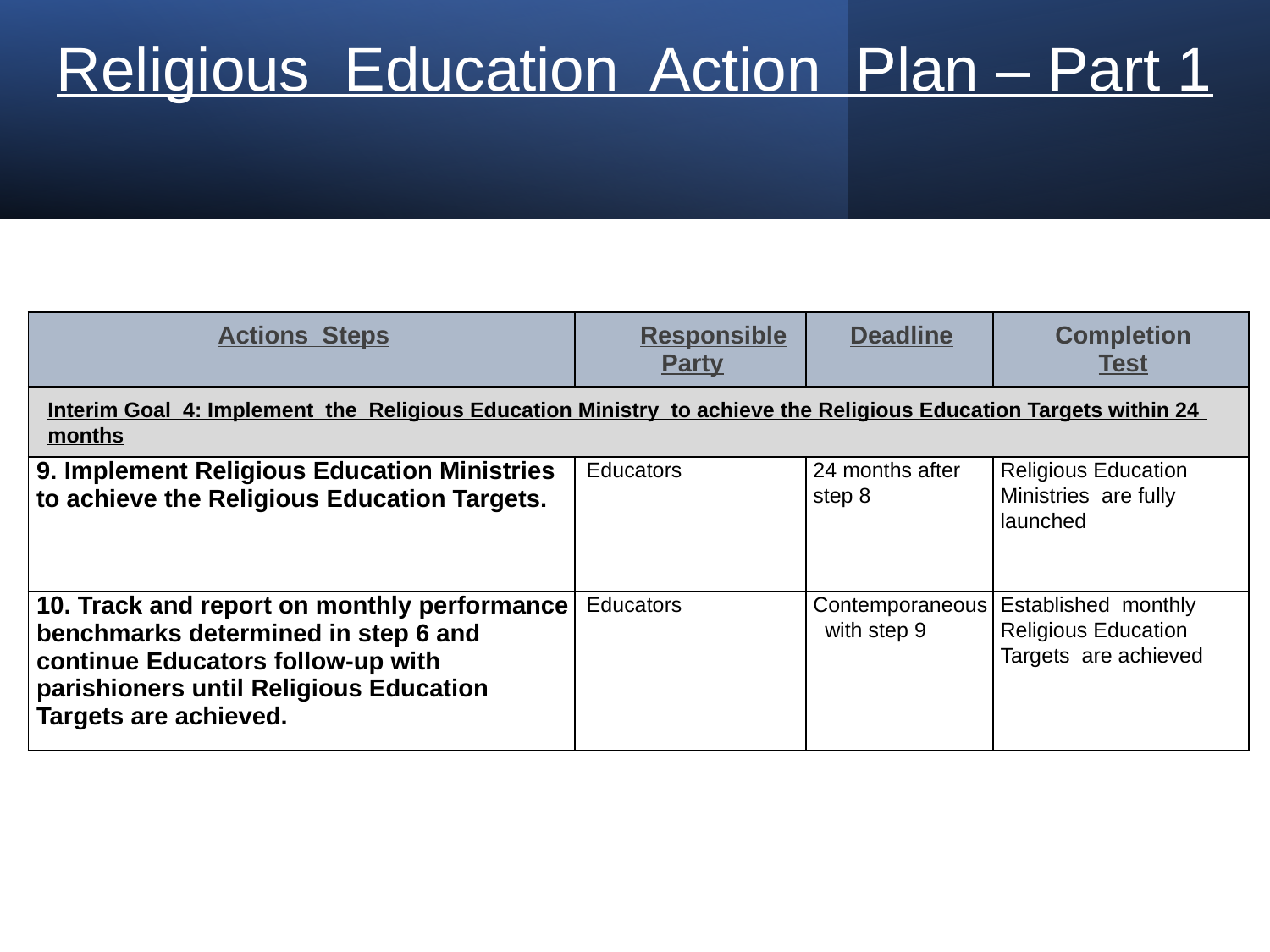

Religious  Education  Action  Plan – Part 1

| Actions Steps | Responsible Party | Deadline | Completion Test |
| --- | --- | --- | --- |
| Interim Goal 4: Implement the Religious Education Ministry to achieve the Religious Education Targets within 24 months |  |  |  |
| 9. Implement Religious Education Ministries to achieve the Religious Education Targets. | Educators | 24 months after step 8 | Religious Education Ministries are fully launched |
| 10. Track and report on monthly performance benchmarks determined in step 6 and continue Educators follow-up with parishioners until Religious Education Targets are achieved. | Educators | Contemporaneous with step 9 | Established monthly Religious Education Targets are achieved |